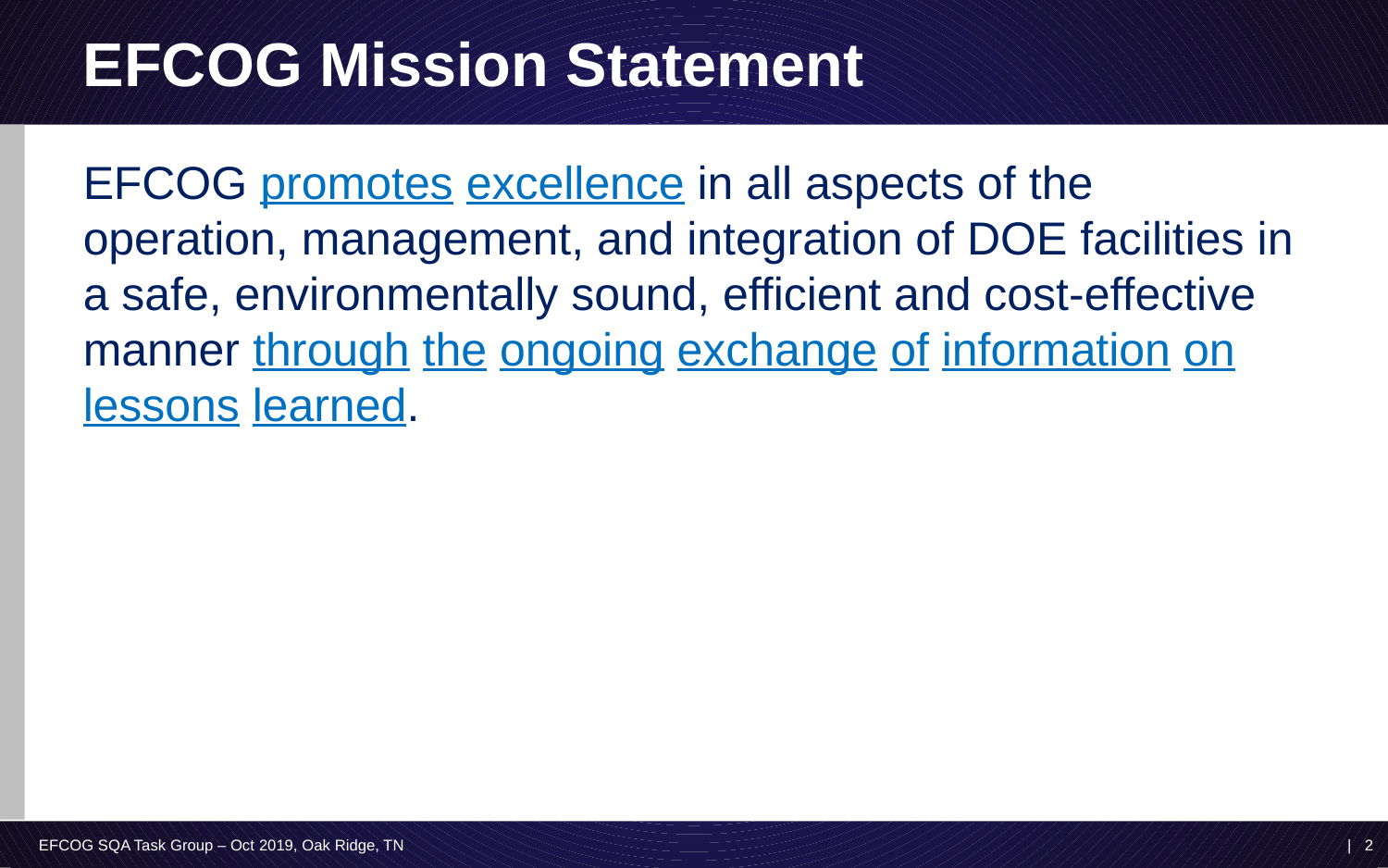

# EFCOG Mission Statement

EFCOG promotes excellence in all aspects of the operation, management, and integration of DOE facilities in a safe, environmentally sound, efficient and cost-effective manner through the ongoing exchange of information on lessons learned.
EFCOG SQA Task Group – Oct 2019, Oak Ridge, TN

|   2